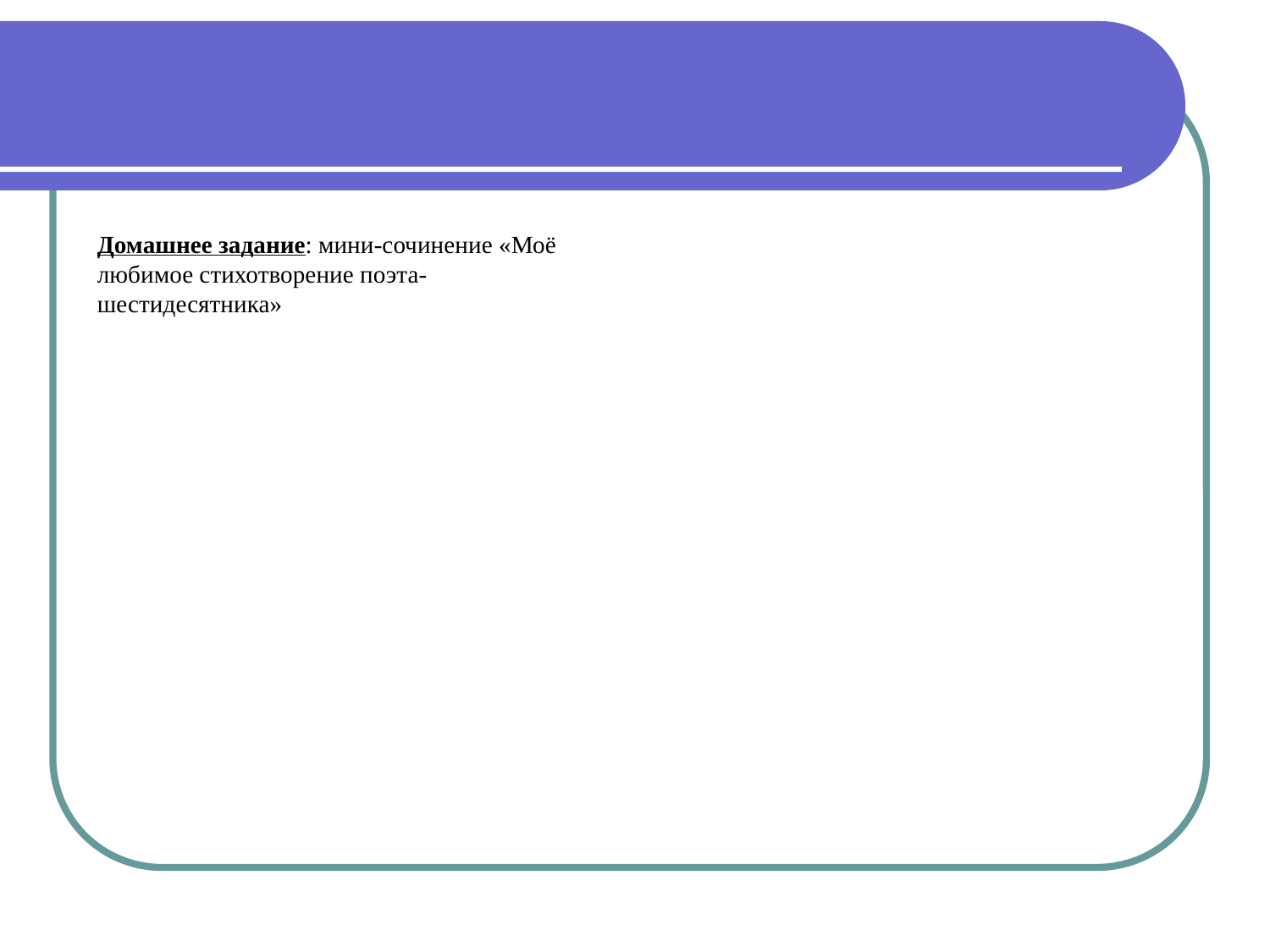

#
Домашнее задание: мини-сочинение «Моё любимое стихотворение поэта-шестидесятника»